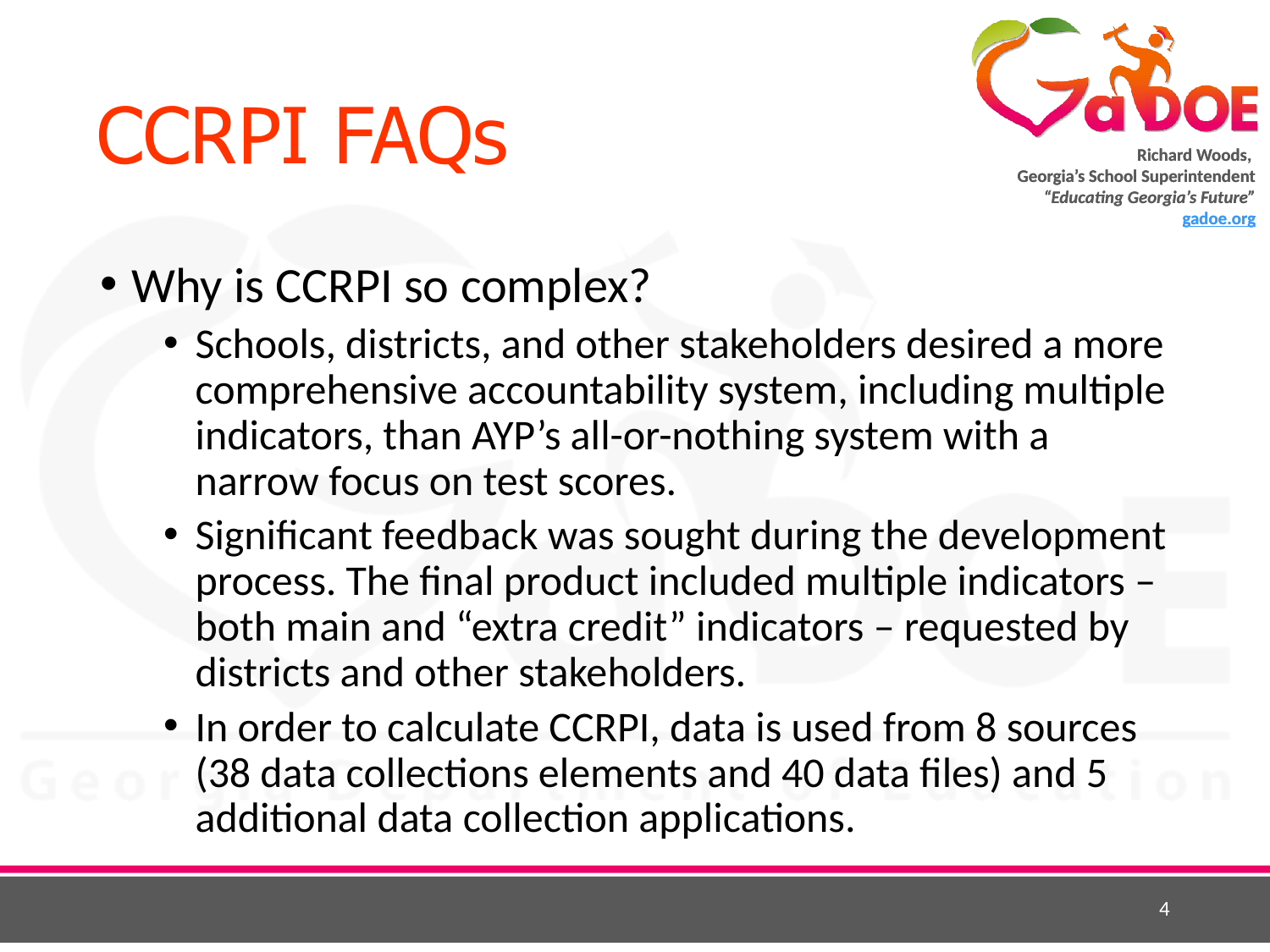

# CCRPI FAQs
Why is CCRPI so complex?
Schools, districts, and other stakeholders desired a more comprehensive accountability system, including multiple indicators, than AYP’s all-or-nothing system with a narrow focus on test scores.
Significant feedback was sought during the development process. The final product included multiple indicators – both main and “extra credit” indicators – requested by districts and other stakeholders.
In order to calculate CCRPI, data is used from 8 sources (38 data collections elements and 40 data files) and 5 additional data collection applications.
4